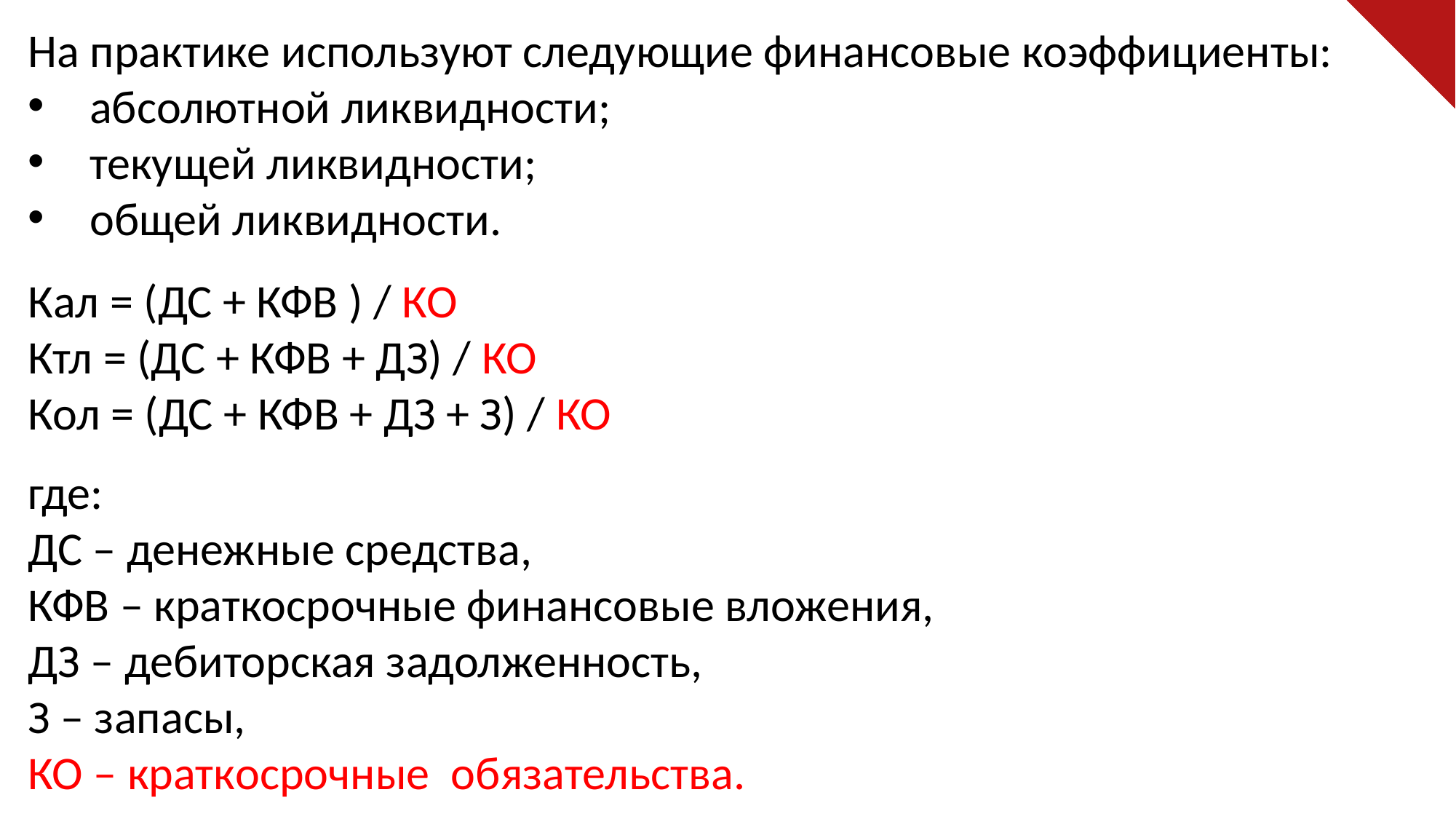

На практике используют следующие финансовые коэффициенты:
абсолютной ликвидности;
текущей ликвидности;
общей ликвидности.

Кал = (ДС + КФВ ) / КО
Ктл = (ДС + КФВ + ДЗ) / КО
Кол = (ДС + КФВ + ДЗ + З) / КО

где:
ДС – денежные средства,
КФВ – краткосрочные финансовые вложения,
ДЗ – дебиторская задолженность,
З – запасы,
КО – краткосрочные  обязательства.